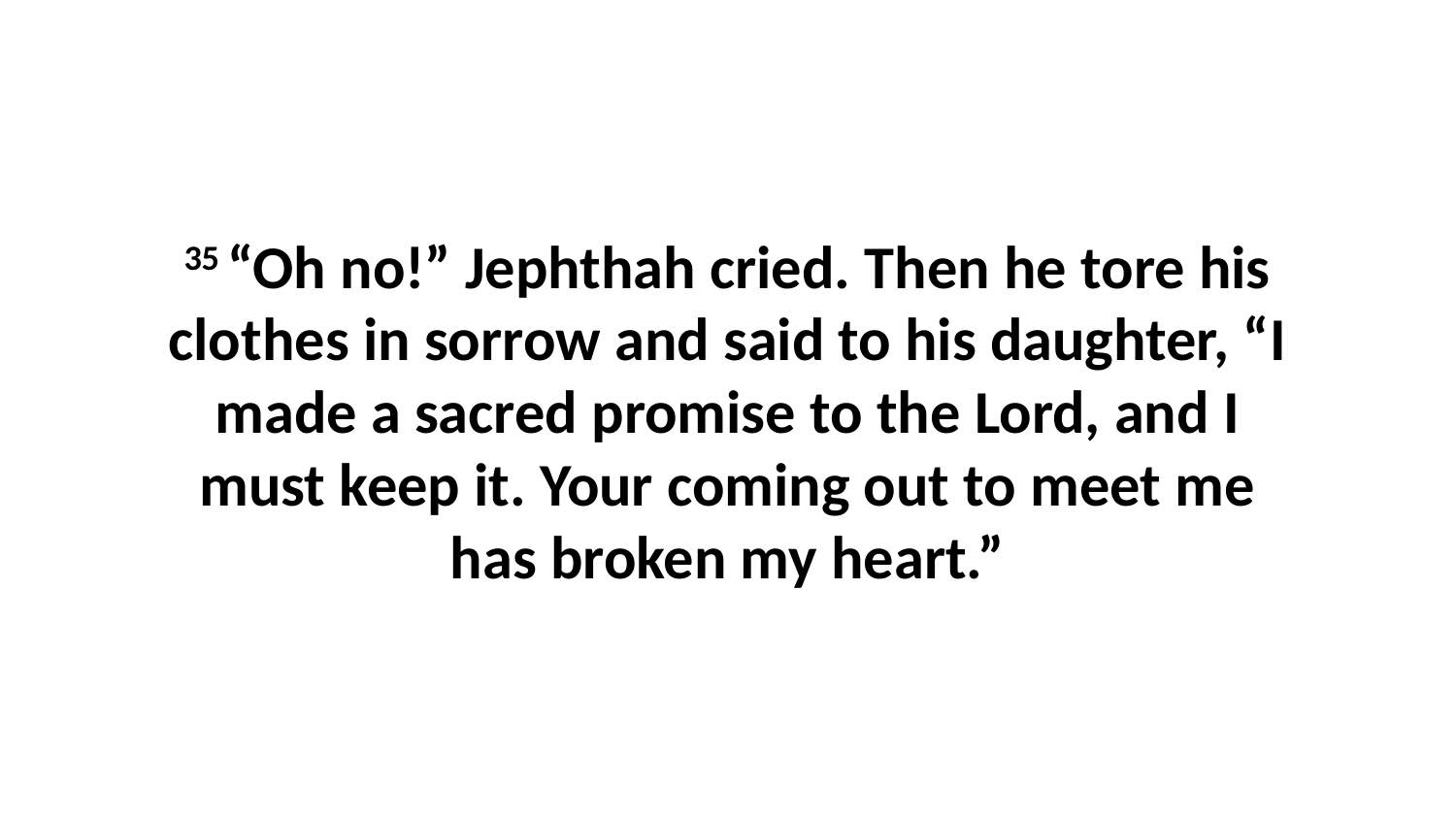

35 “Oh no!” Jephthah cried. Then he tore his clothes in sorrow and said to his daughter, “I made a sacred promise to the Lord, and I must keep it. Your coming out to meet me has broken my heart.”